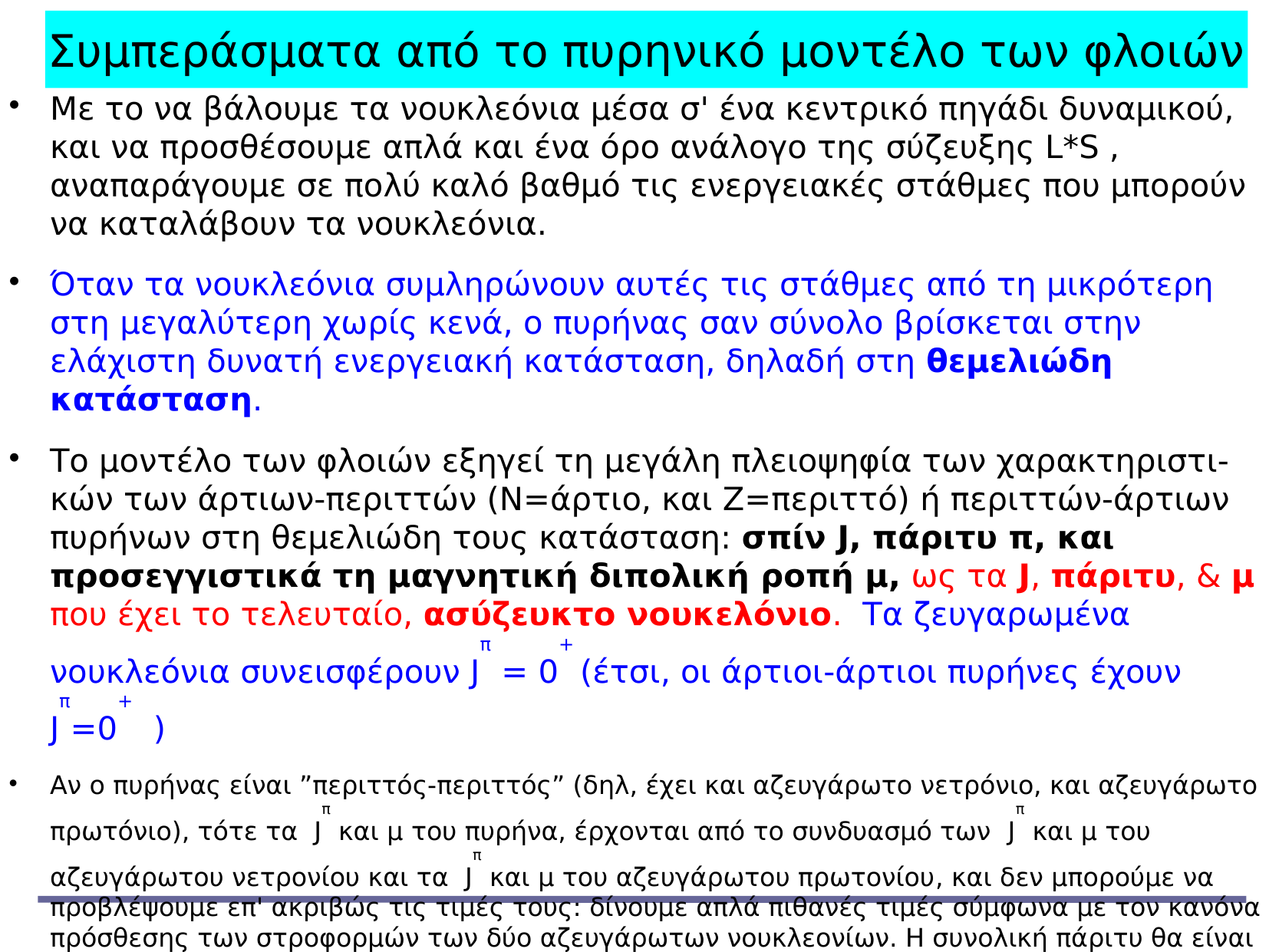

Συμπεράσματα από το πυρηνικό μοντέλο των φλοιών
Με το να βάλουμε τα νουκλεόνια μέσα σ' ένα κεντρικό πηγάδι δυναμικού, και να προσθέσουμε απλά και ένα όρο ανάλογο της σύζευξης L*S , αναπαράγουμε σε πολύ καλό βαθμό τις ενεργειακές στάθμες που μπορούν να καταλάβουν τα νουκλεόνια.
Όταν τα νουκλεόνια συμληρώνουν αυτές τις στάθμες από τη μικρότερη στη μεγαλύτερη χωρίς κενά, ο πυρήνας σαν σύνολο βρίσκεται στην ελάχιστη δυνατή ενεργειακή κατάσταση, δηλαδή στη θεμελιώδη κατάσταση.
Το μοντέλο των φλοιών εξηγεί τη μεγάλη πλειοψηφία των χαρακτηριστι- κών των άρτιων-περιττών (Ν=άρτιο, και Ζ=περιττό) ή περιττών-άρτιων πυρήνων στη θεμελιώδη τους κατάσταση: σπίν J, πάριτυ π, και προσεγγιστικά τη μαγνητική διπολική ροπή μ, ως τα J, πάριτυ, & μ που έχει το τελευταίο, ασύζευκτο νουκελόνιο.  Τα ζευγαρωμένα νουκλεόνια συνεισφέρουν Jπ = 0+ (έτσι, οι άρτιοι-άρτιοι πυρήνες έχουν Jπ=0+  )
Αν ο πυρήνας είναι ”περιττός-περιττός” (δηλ, έχει και αζευγάρωτο νετρόνιο, και αζευγάρωτο πρωτόνιο), τότε τα  Jπ και μ του πυρήνα, έρχονται από το συνδυασμό των  Jπ και μ του αζευγάρωτου νετρονίου και τα  Jπ και μ του αζευγάρωτου πρωτονίου, και δεν μπορούμε να προβλέψουμε επ' ακριβώς τις τιμές τους: δίνουμε απλά πιθανές τιμές σύμφωνα με τον κανόνα πρόσθεσης των στροφορμών των δύο αζευγάρωτων νουκλεονίων. Η συνολική πάριτυ θα είναι το γινόμενο των πάριτυ.